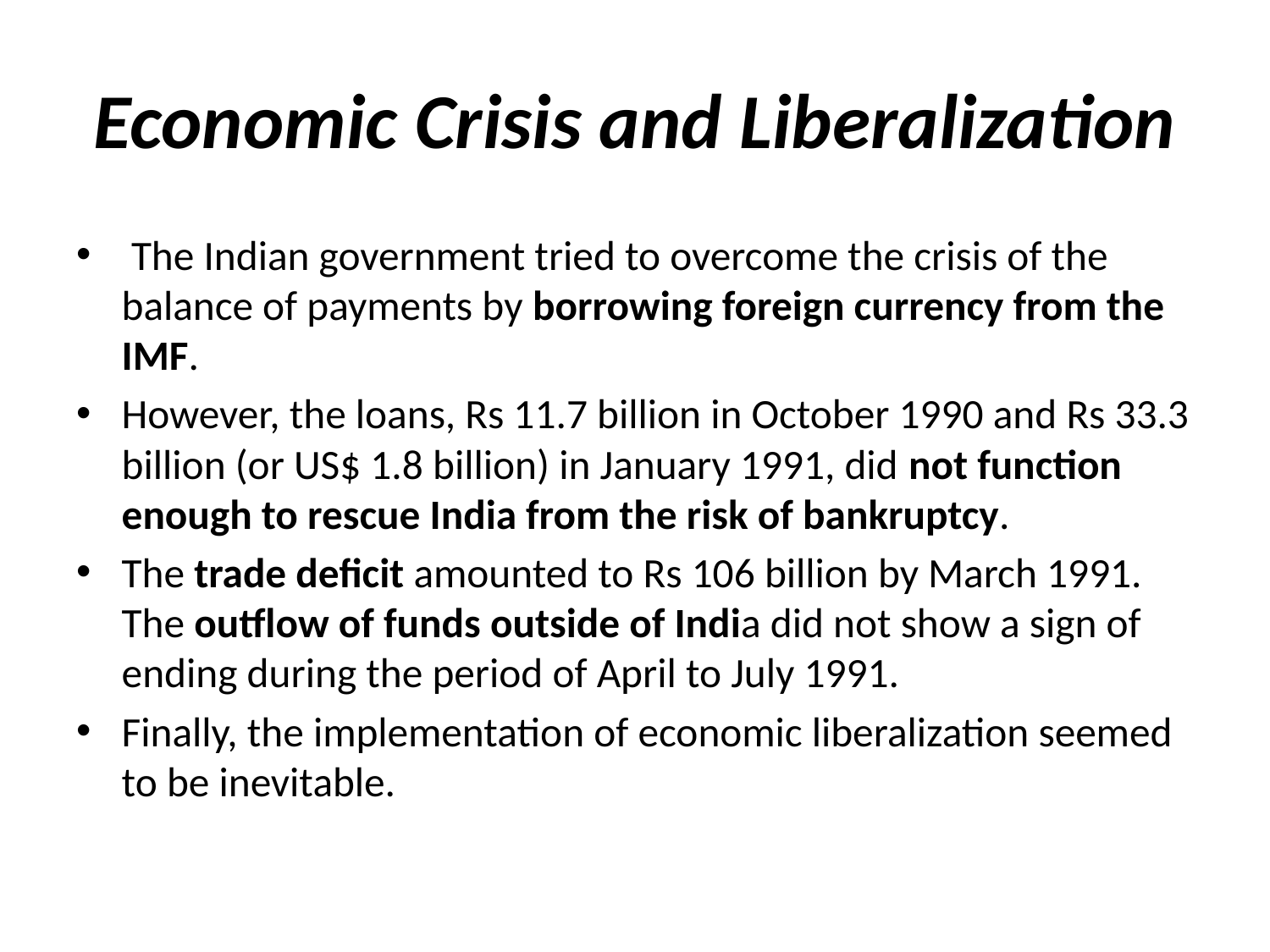

# Economic Crisis and Liberalization
 The Indian government tried to overcome the crisis of the balance of payments by borrowing foreign currency from the IMF.
However, the loans, Rs 11.7 billion in October 1990 and Rs 33.3 billion (or US$ 1.8 billion) in January 1991, did not function enough to rescue India from the risk of bankruptcy.
The trade deficit amounted to Rs 106 billion by March 1991. The outflow of funds outside of India did not show a sign of ending during the period of April to July 1991.
Finally, the implementation of economic liberalization seemed to be inevitable.